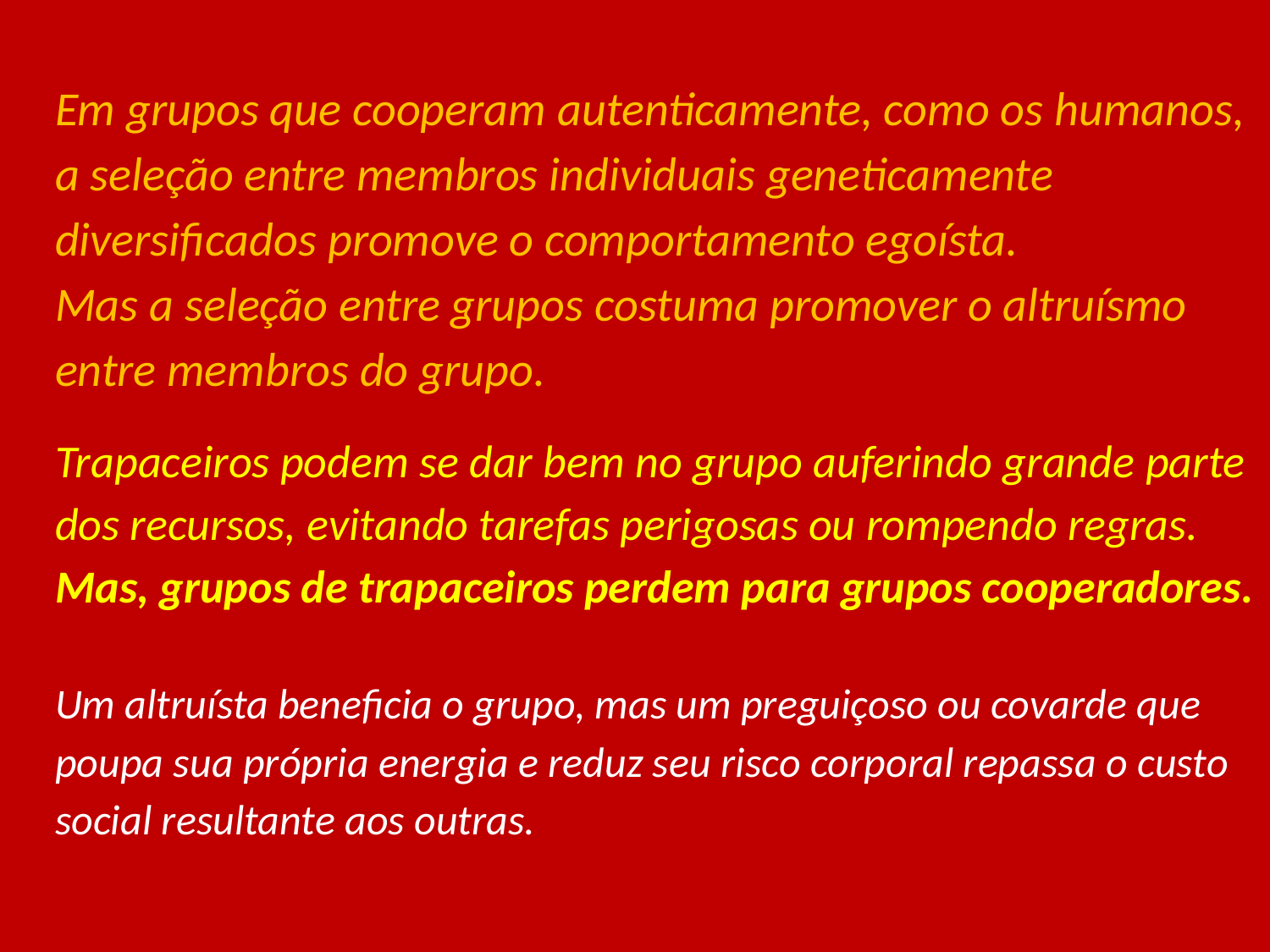

#
Em grupos que cooperam autenticamente, como os humanos, a seleção entre membros individuais geneticamente diversificados promove o comportamento egoísta.
Mas a seleção entre grupos costuma promover o altruísmo entre membros do grupo.

Trapaceiros podem se dar bem no grupo auferindo grande parte dos recursos, evitando tarefas perigosas ou rompendo regras.
Mas, grupos de trapaceiros perdem para grupos cooperadores.

Um altruísta beneficia o grupo, mas um preguiçoso ou covarde que poupa sua própria energia e reduz seu risco corporal repassa o custo social resultante aos outras.